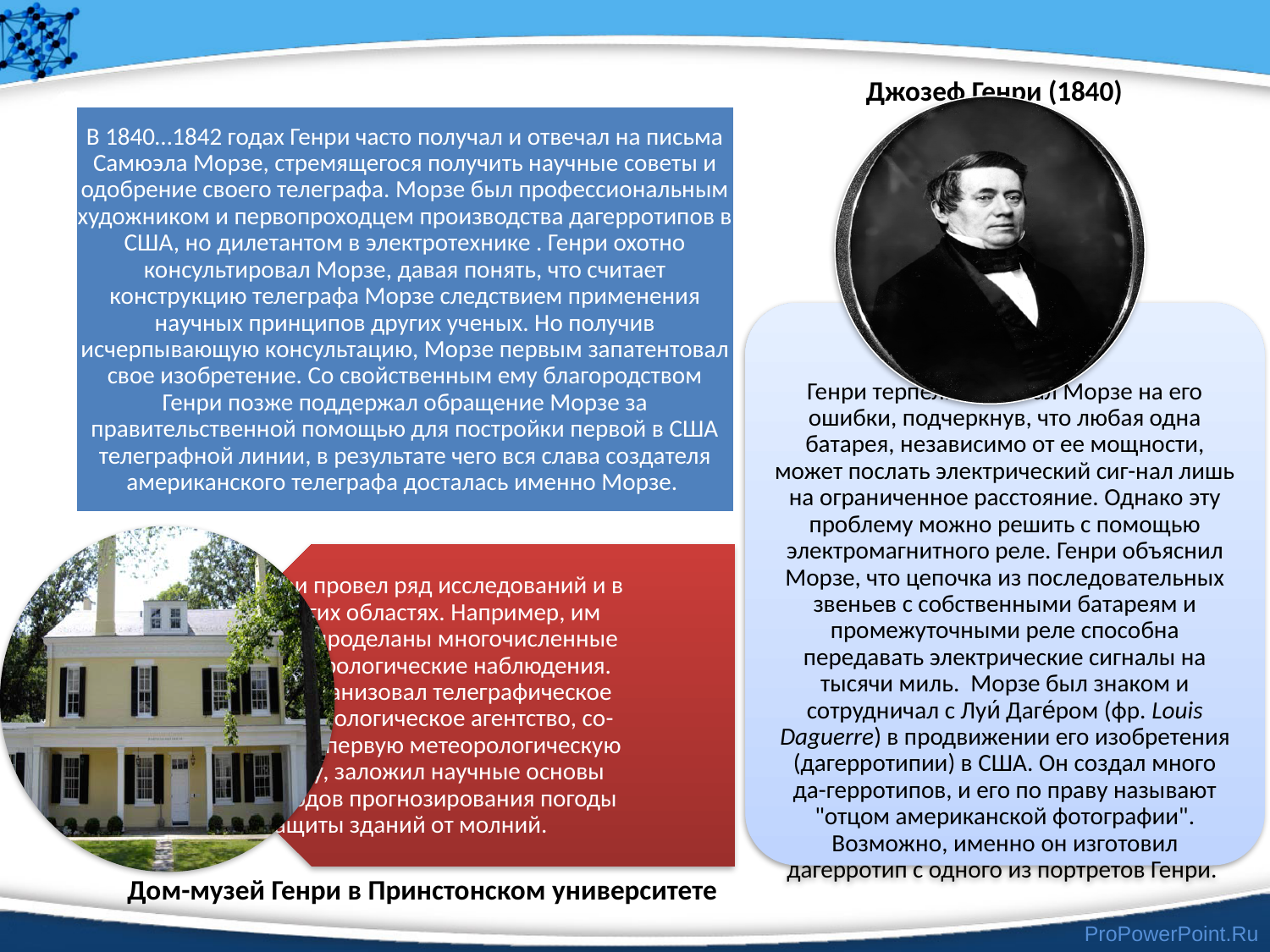

В 1840…1842 годах Генри часто получал и отвечал на письма Самюэла Морзе, стремящегося получить научные советы и одобрение своего телеграфа. Морзе был профессиональным художником и первопроходцем производства дагерротипов в США, но дилетантом в электротехнике . Генри охотно консультировал Морзе, давая понять, что считает конструкцию телеграфа Морзе следствием применения научных принципов других ученых. Но получив исчерпывающую консультацию, Морзе первым запатентовал свое изобретение. Со свойственным ему благородством Генри позже поддержал обращение Морзе за правительственной помощью для постройки первой в США телеграфной линии, в результате чего вся слава создателя американского телеграфа досталась именно Морзе.
# Джозеф Генри (1840)
Генри терпеливо указал Морзе на его ошибки, подчеркнув, что любая одна батарея, независимо от ее мощности, может послать электрический сиг-нал лишь на ограниченное расстояние. Однако эту проблему можно решить с помощью электромагнитного реле. Генри объяснил Морзе, что цепочка из последовательных звеньев с собственными батареям и промежуточными реле способна передавать электрические сигналы на тысячи миль.  Морзе был знаком и сотрудничал с Луи́ Даге́ром (фр. Louis Daguerre) в продвижении его изобретения (дагерротипии) в США. Он создал много да-герротипов, и его по праву называют "отцом американской фотографии". Возможно, именно он изготовил дагерротип с одного из портретов Генри.
Генри провел ряд исследований и в других областях. Например, им были проделаны многочисленные метеорологические наблюдения. Он организовал телеграфическое метеорологическое агентство, со-ставил первую метеорологическую карту, заложил научные основы методов прогнозирования погоды и защиты зданий от молний.
Дом-музей Генри в Принстонском университете